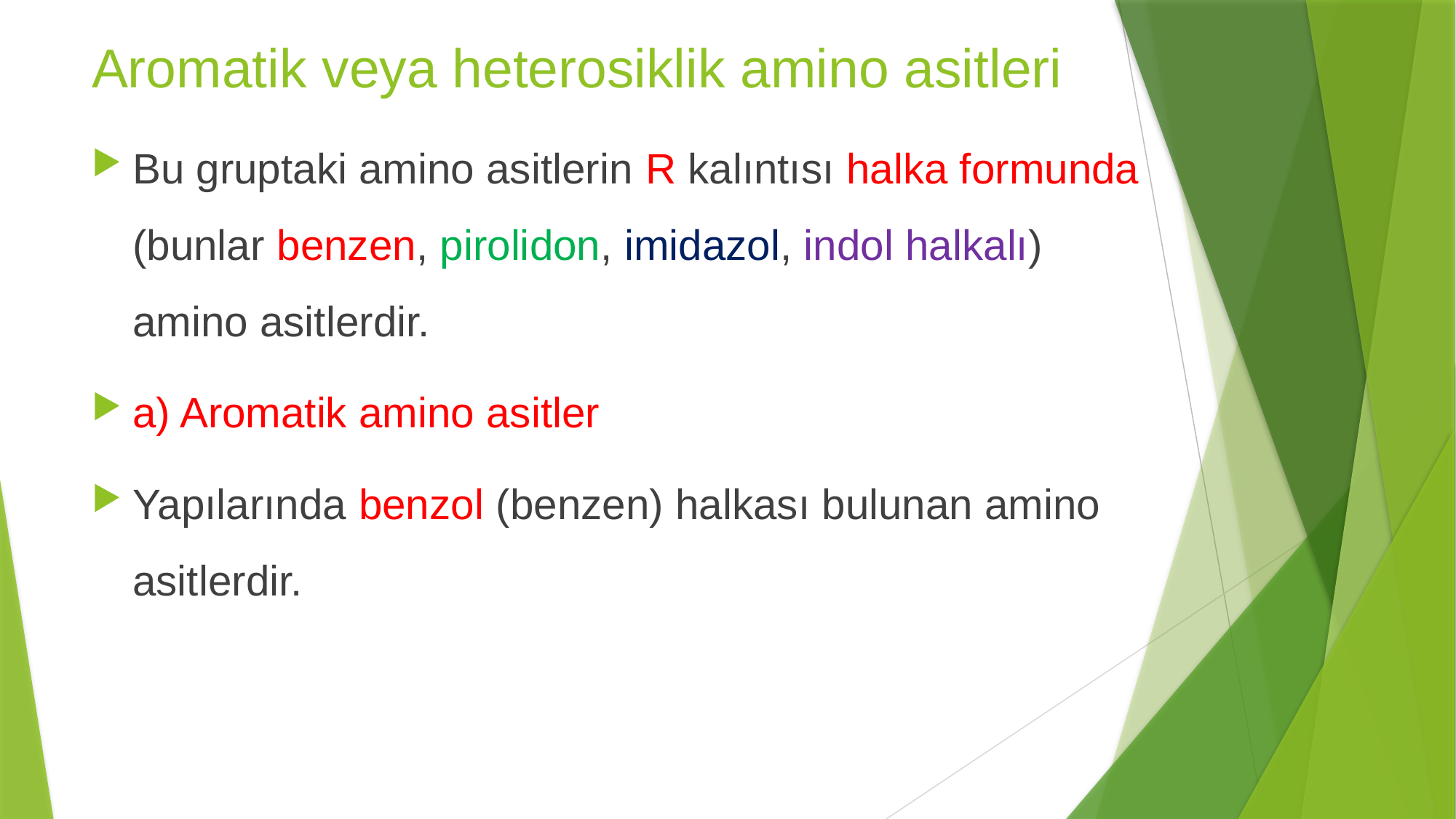

Aromatik veya heterosiklik amino asitleri
Bu gruptaki amino asitlerin R kalıntısı halka formunda (bunlar benzen, pirolidon, imidazol, indol halkalı) amino asitlerdir.
a) Aromatik amino asitler
Yapılarında benzol (benzen) halkası bulunan amino asitlerdir.